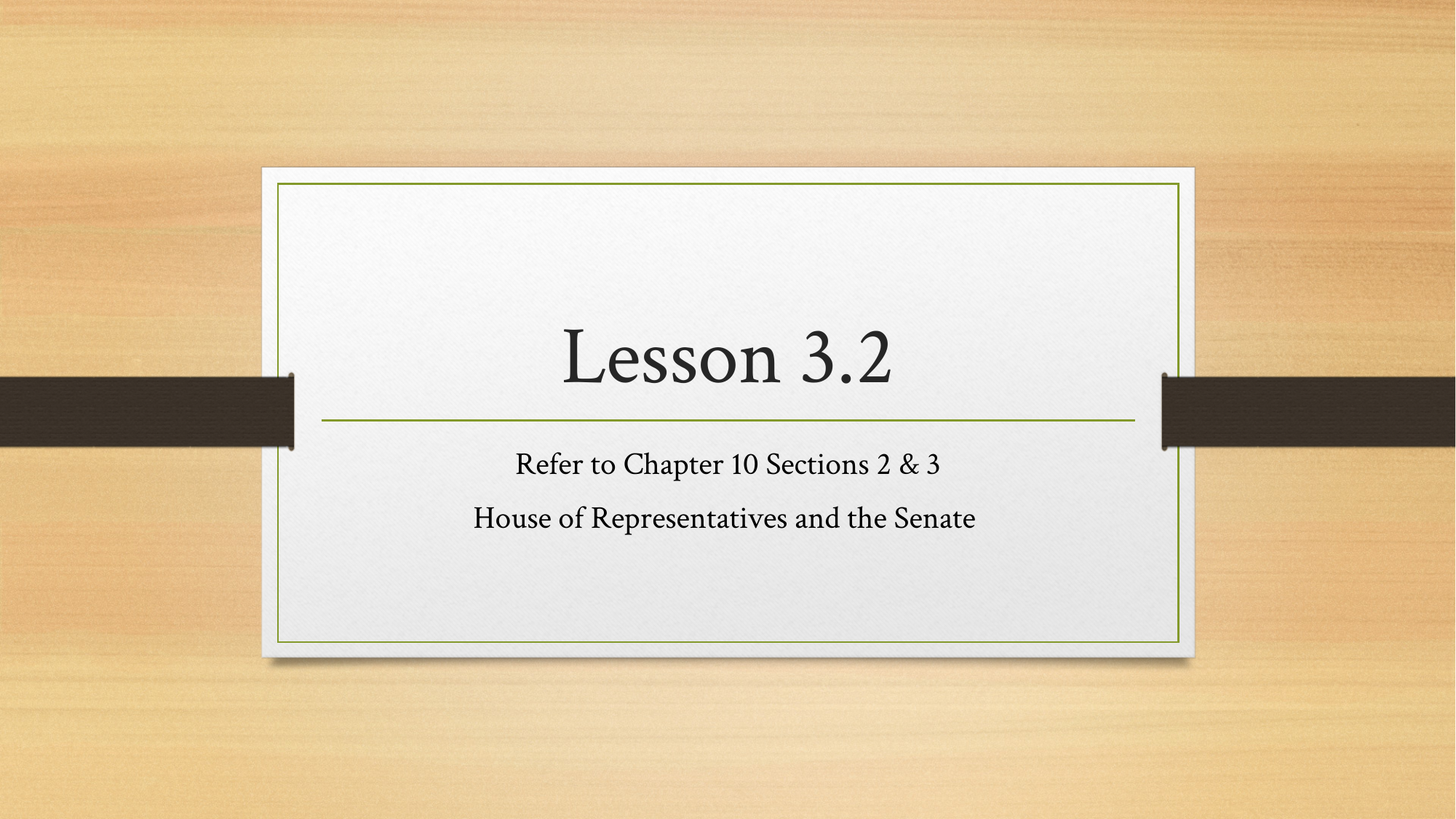

# Lesson 3.2
Refer to Chapter 10 Sections 2 & 3
House of Representatives and the Senate